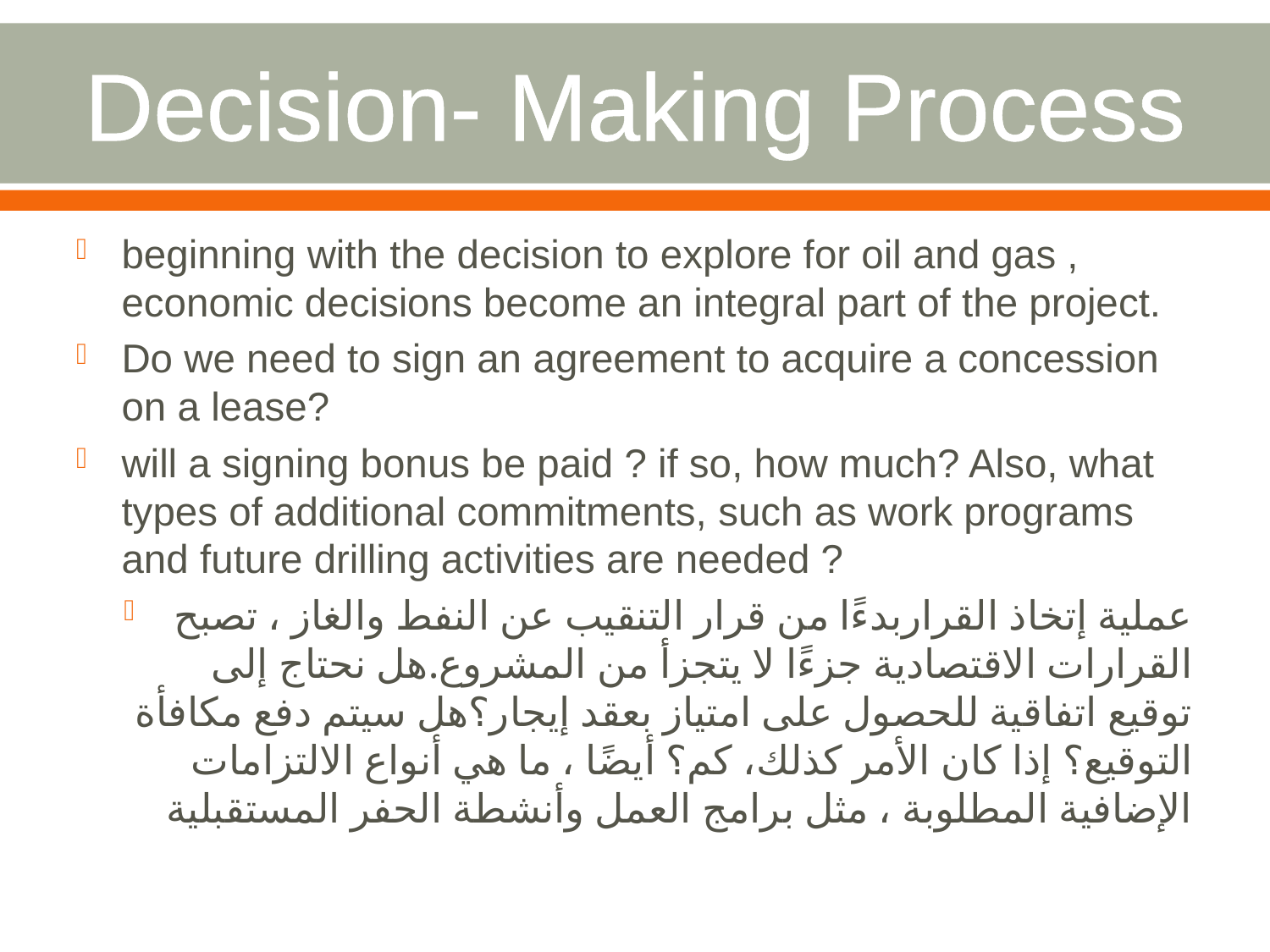

# Decision- Making Process
beginning with the decision to explore for oil and gas , economic decisions become an integral part of the project.
Do we need to sign an agreement to acquire a concession on a lease?
will a signing bonus be paid ? if so, how much? Also, what types of additional commitments, such as work programs and future drilling activities are needed ?
عملية إتخاذ القراربدءًا من قرار التنقيب عن النفط والغاز ، تصبح القرارات الاقتصادية جزءًا لا يتجزأ من المشروع.هل نحتاج إلى توقيع اتفاقية للحصول على امتياز بعقد إيجار؟هل سيتم دفع مكافأة التوقيع؟ إذا كان الأمر كذلك، كم؟ أيضًا ، ما هي أنواع الالتزامات الإضافية المطلوبة ، مثل برامج العمل وأنشطة الحفر المستقبلية